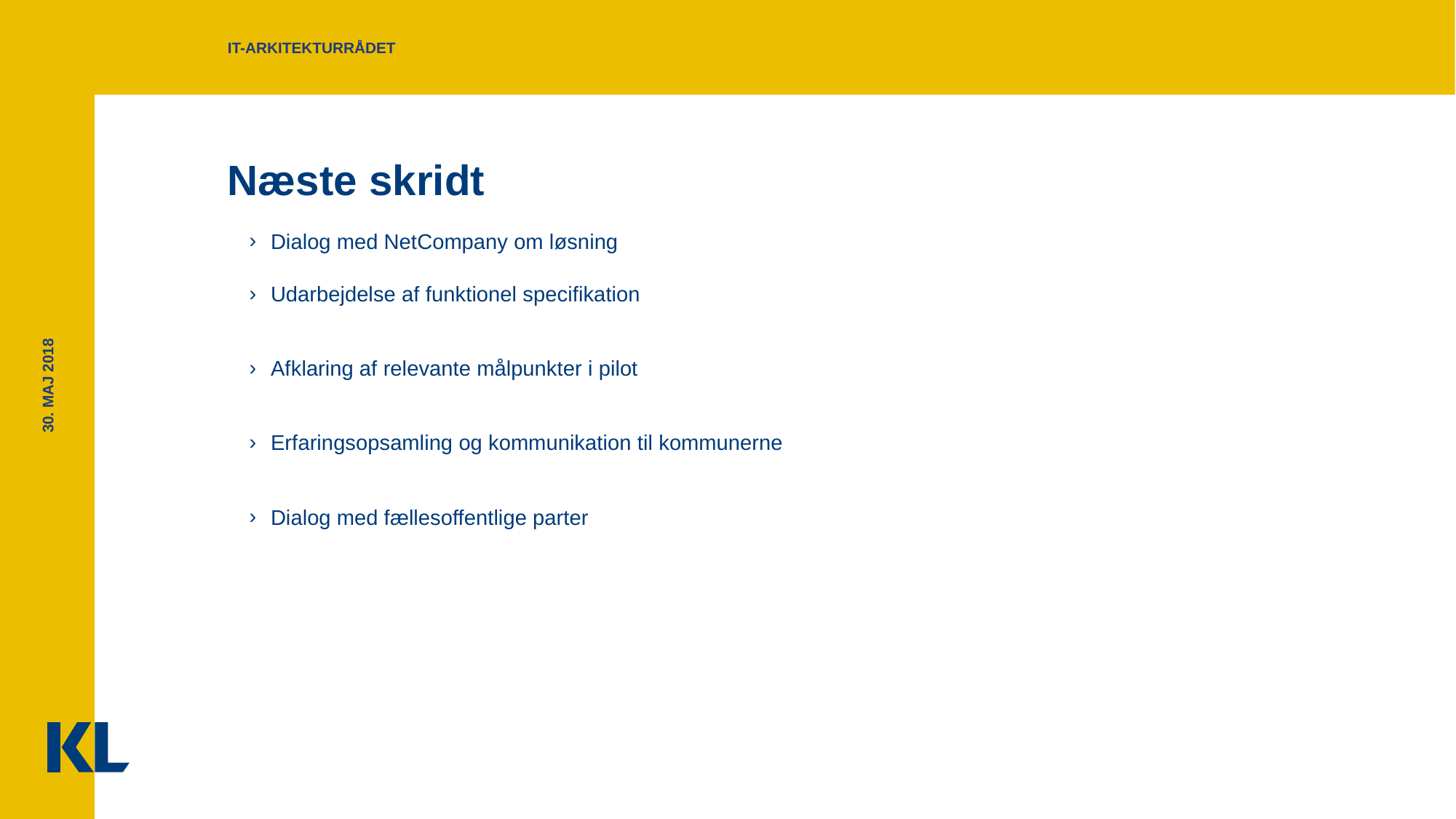

It-Arkitekturrådet
# Næste skridt
Dialog med NetCompany om løsning

Udarbejdelse af funktionel specifikation

Afklaring af relevante målpunkter i pilot

Erfaringsopsamling og kommunikation til kommunerne

Dialog med fællesoffentlige parter

30. maj 2018